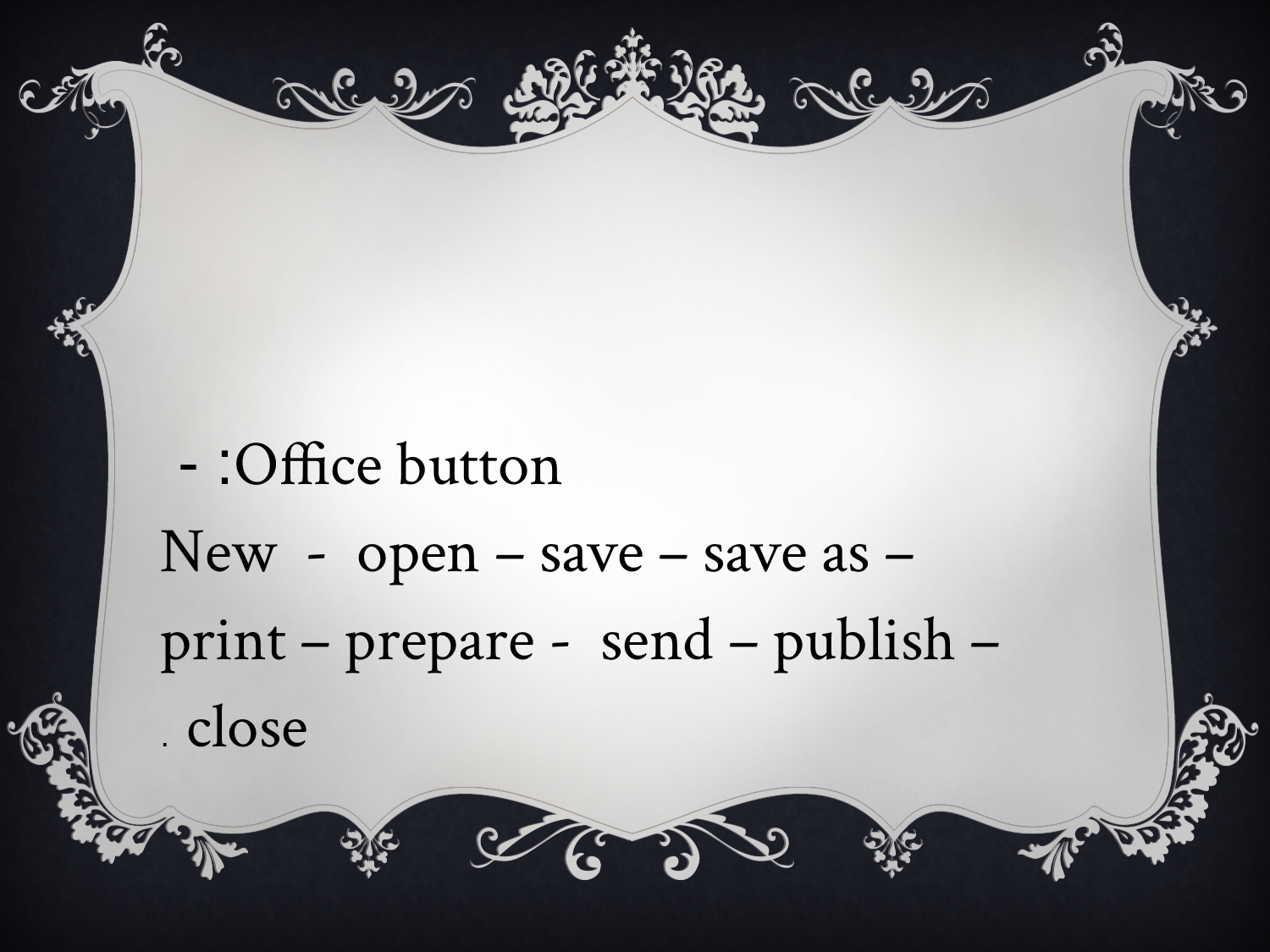

Office button: -
New  -  open – save – save as – print – prepare -  send – publish – close .